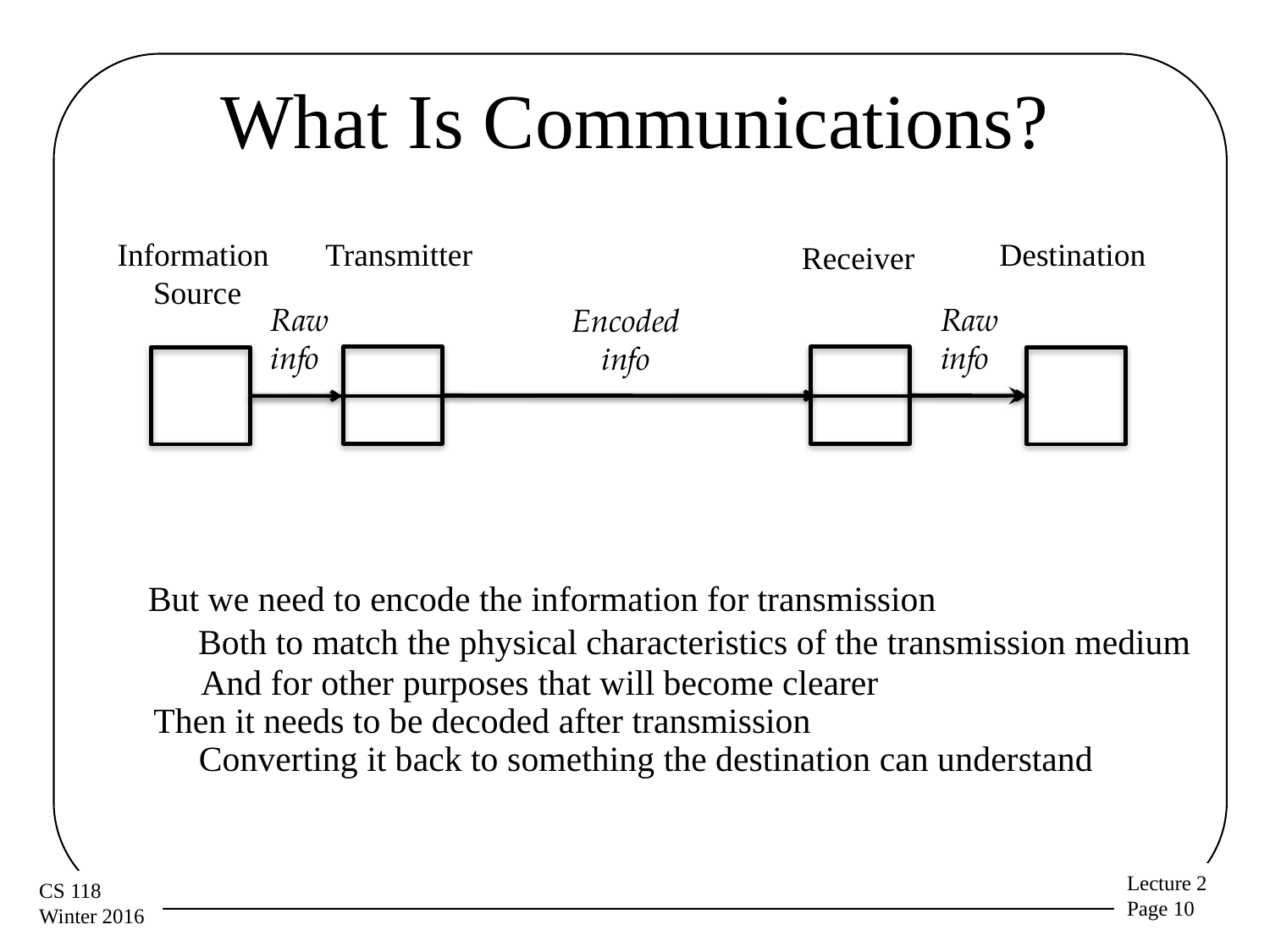

# What Is Communications?

Information
Source
Transmitter
Destination
Receiver
Raw info
Raw info
Encoded info

But we need to encode the information for transmission
Both to match the physical characteristics of the transmission medium
And for other purposes that will become clearer
Then it needs to be decoded after transmission
Converting it back to something the destination can understand